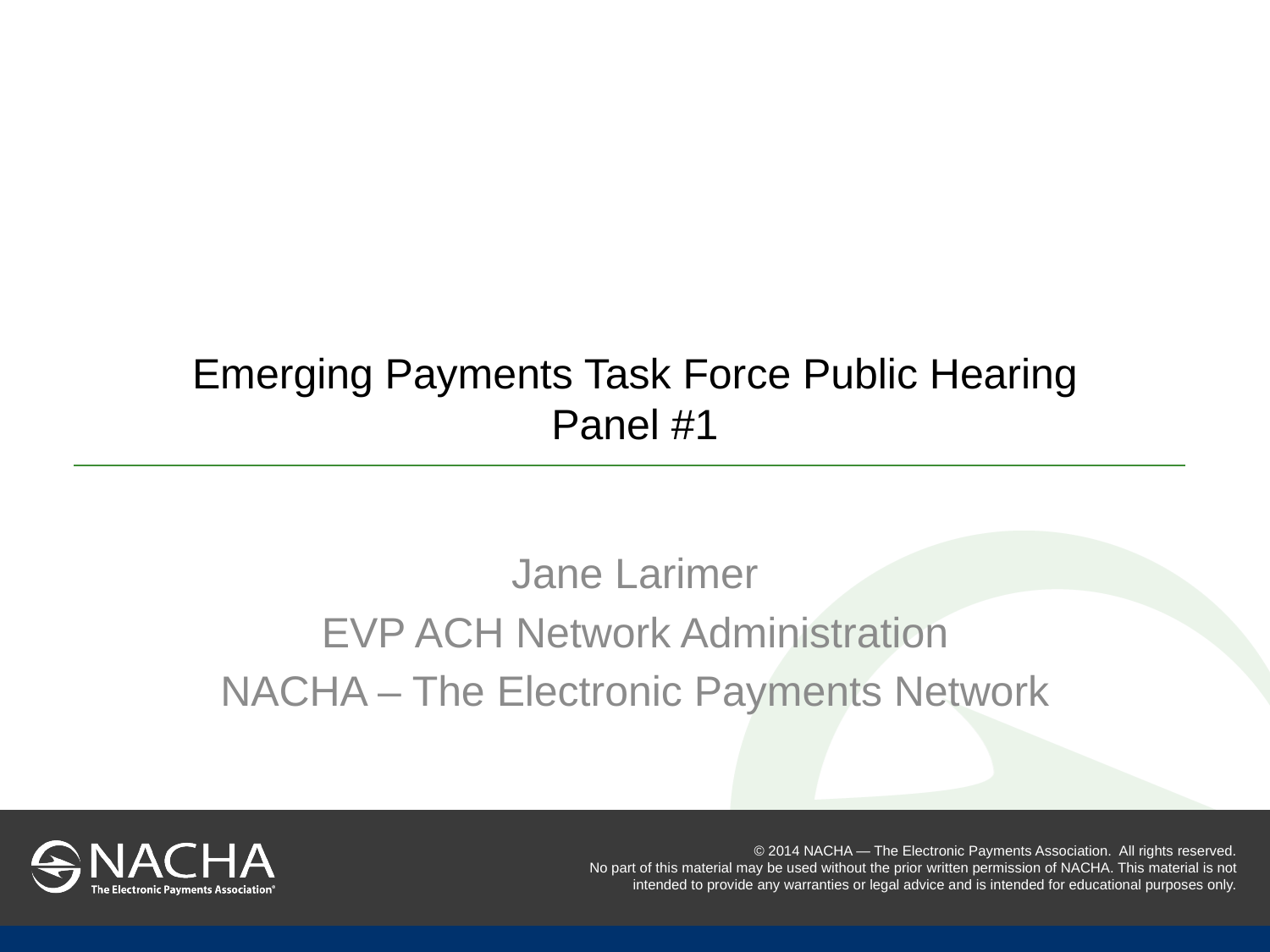

# Emerging Payments Task Force Public Hearing Panel #1
Jane Larimer
EVP ACH Network Administration
NACHA – The Electronic Payments Network